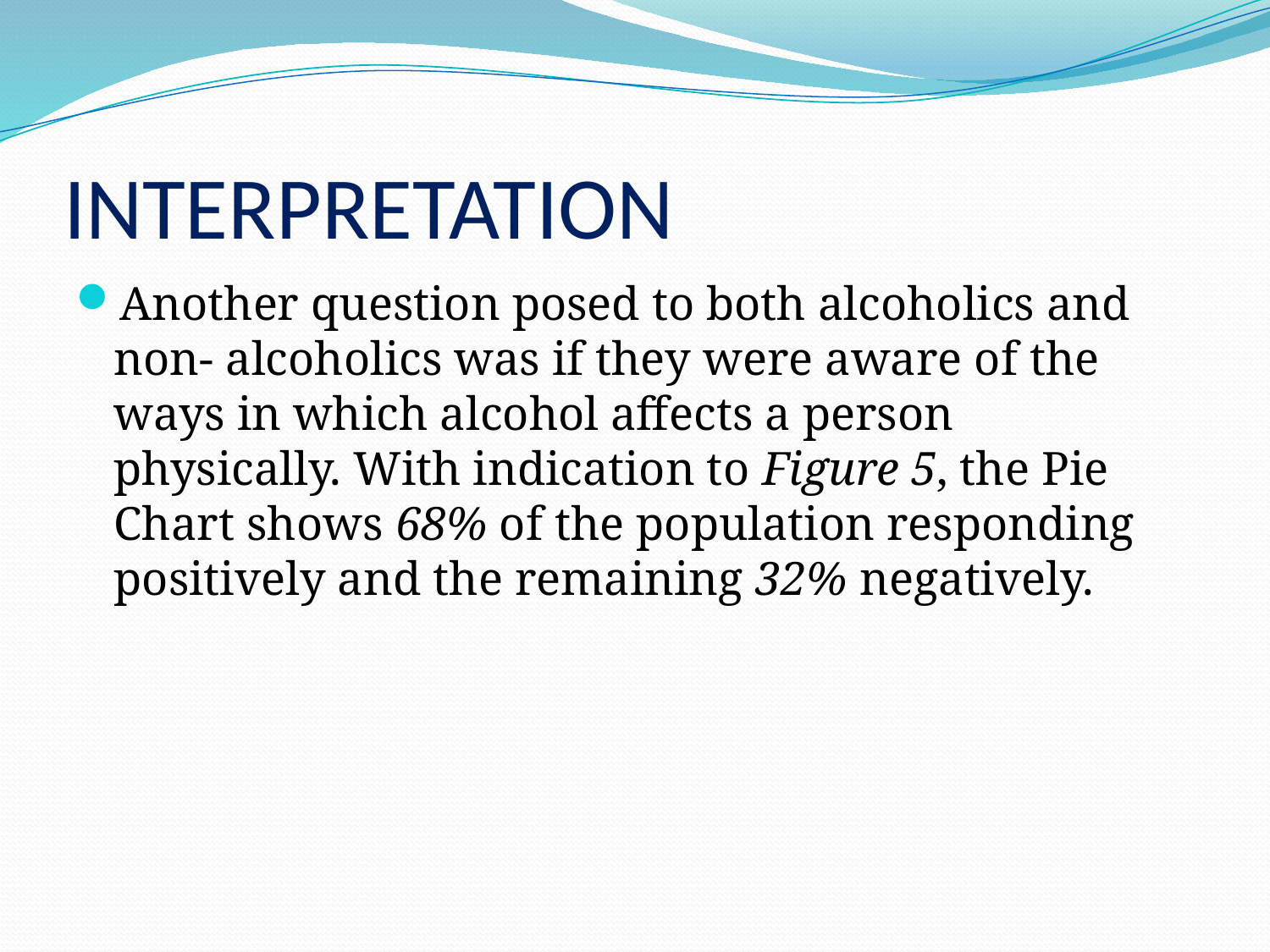

# INTERPRETATION
Another question posed to both alcoholics and non- alcoholics was if they were aware of the ways in which alcohol affects a person physically. With indication to Figure 5, the Pie Chart shows 68% of the population responding positively and the remaining 32% negatively.